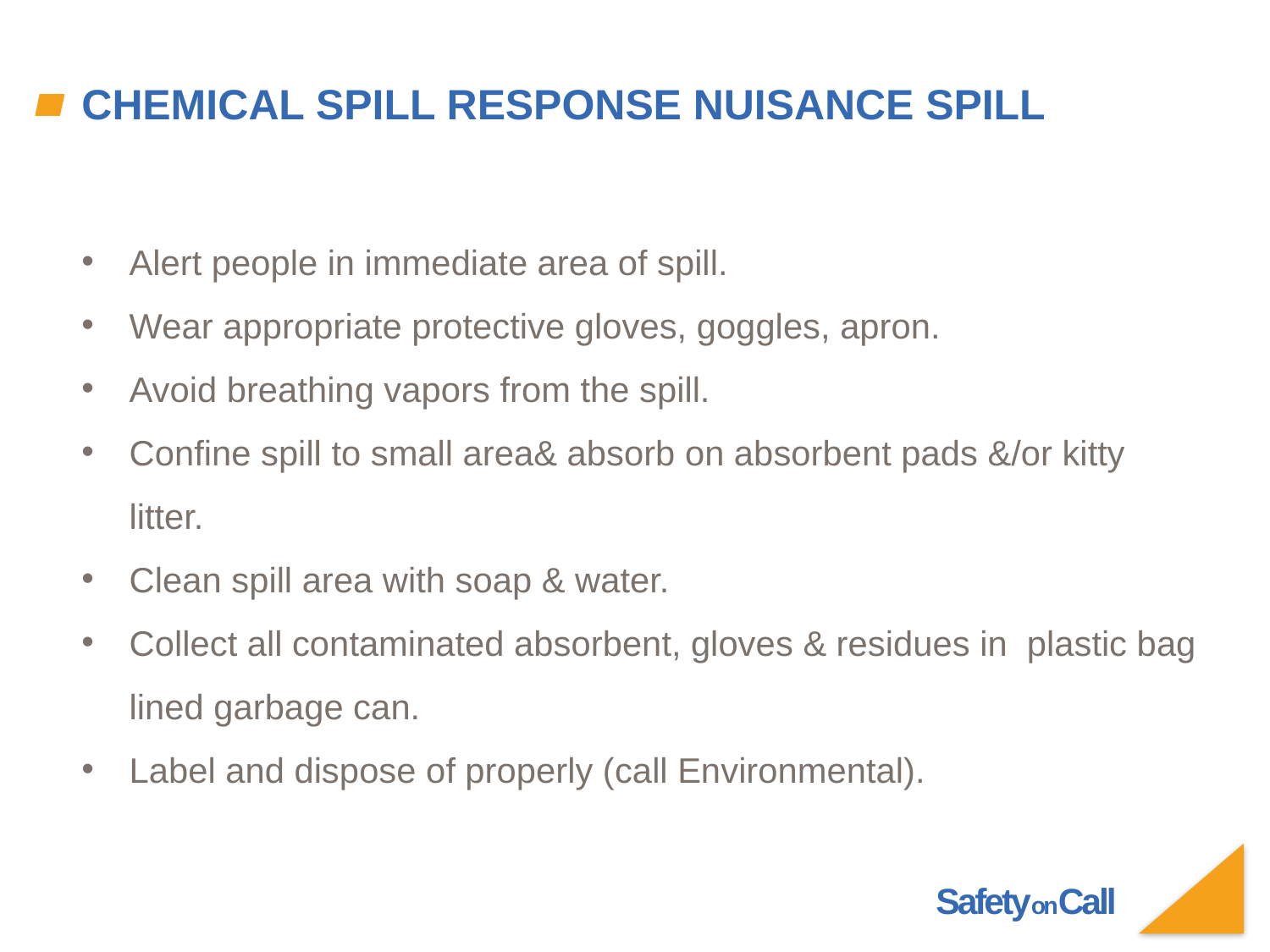

# Chemical Spill Response Nuisance Spill
Alert people in immediate area of spill.
Wear appropriate protective gloves, goggles, apron.
Avoid breathing vapors from the spill.
Confine spill to small area& absorb on absorbent pads &/or kitty litter.
Clean spill area with soap & water.
Collect all contaminated absorbent, gloves & residues in  plastic bag lined garbage can.
Label and dispose of properly (call Environmental).